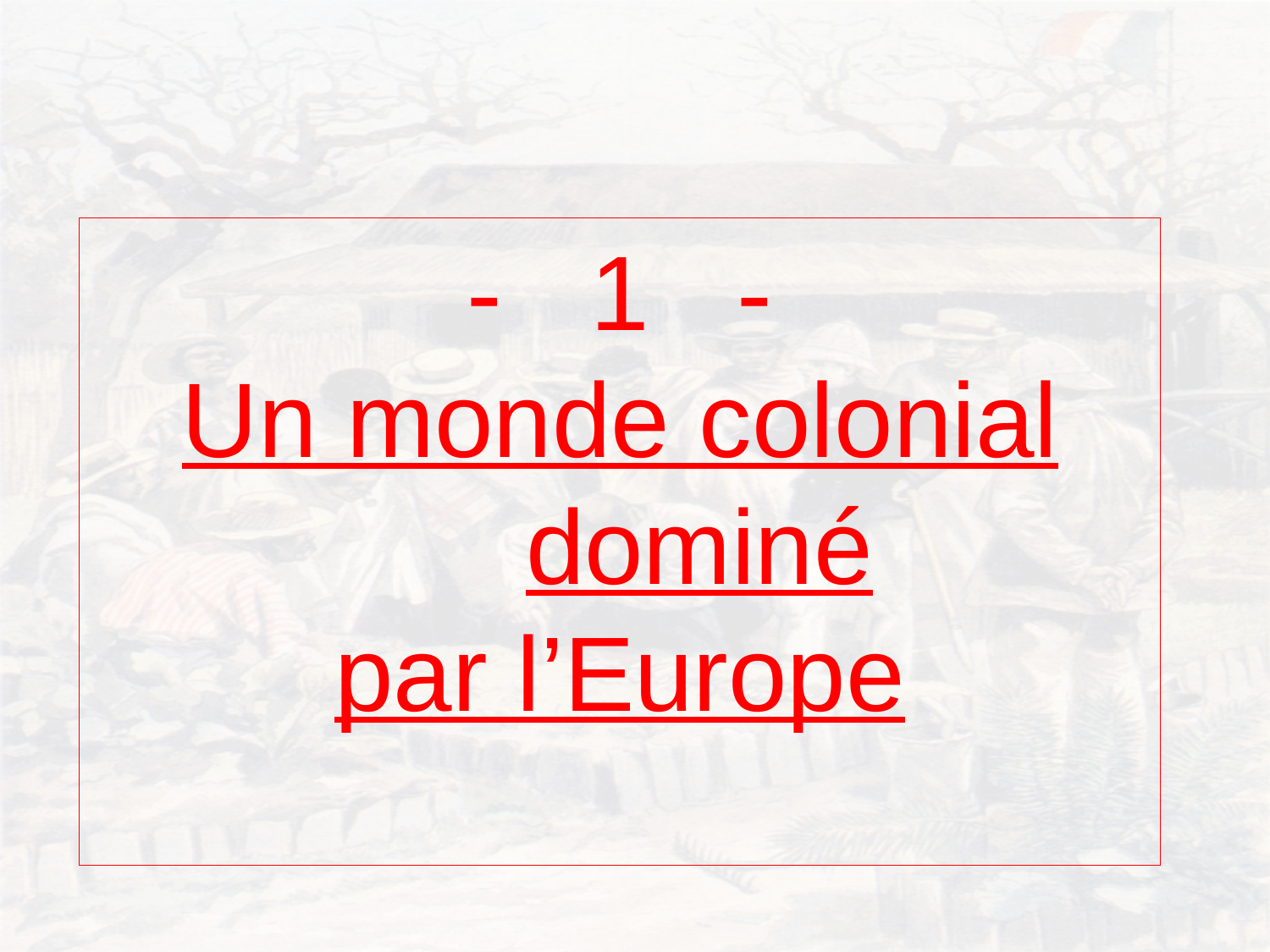

-   1   -
Un monde colonial dominé
par l’Europe